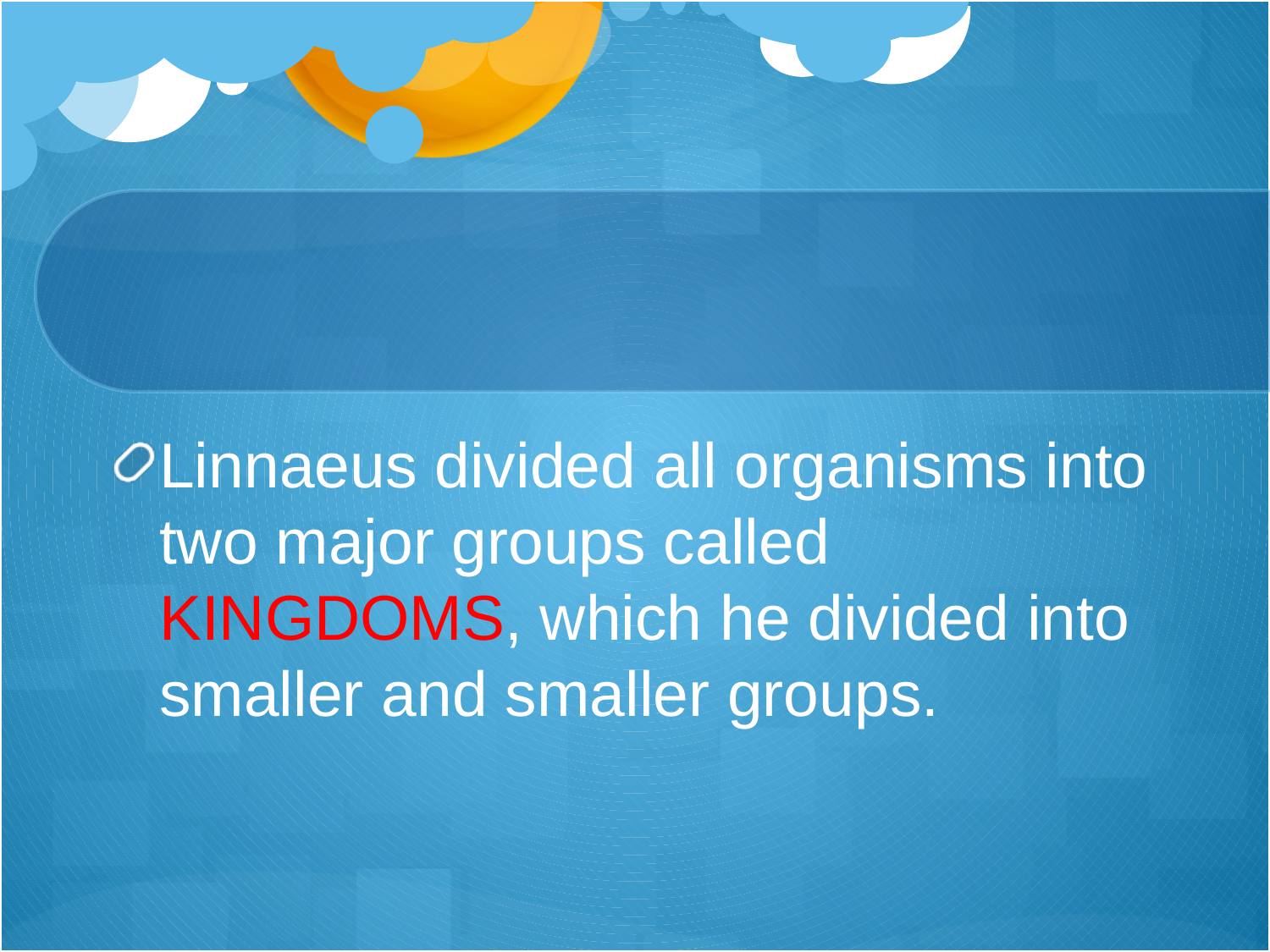

#
Linnaeus divided all organisms into two major groups called KINGDOMS, which he divided into smaller and smaller groups.